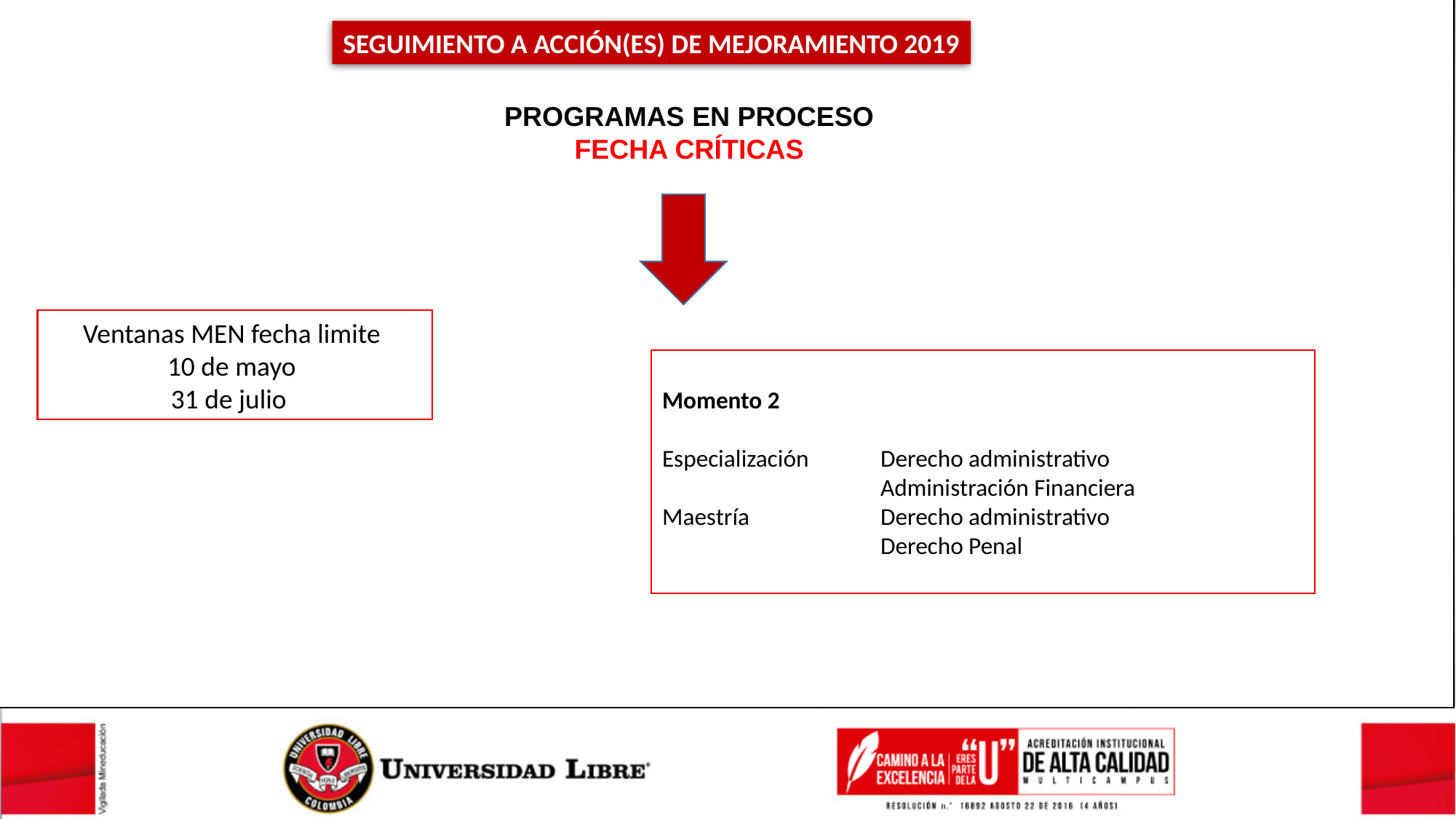

SEGUIMIENTO A ACCIÓN(ES) DE MEJORAMIENTO 2019
PROGRAMAS EN PROCESO
FECHA CRÍTICAS

Ventanas MEN fecha limite
10 de mayo
31 de julio

Momento 2

Especialización 	Derecho administrativo
		Administración Financiera
Maestría 		Derecho administrativo
		Derecho Penal